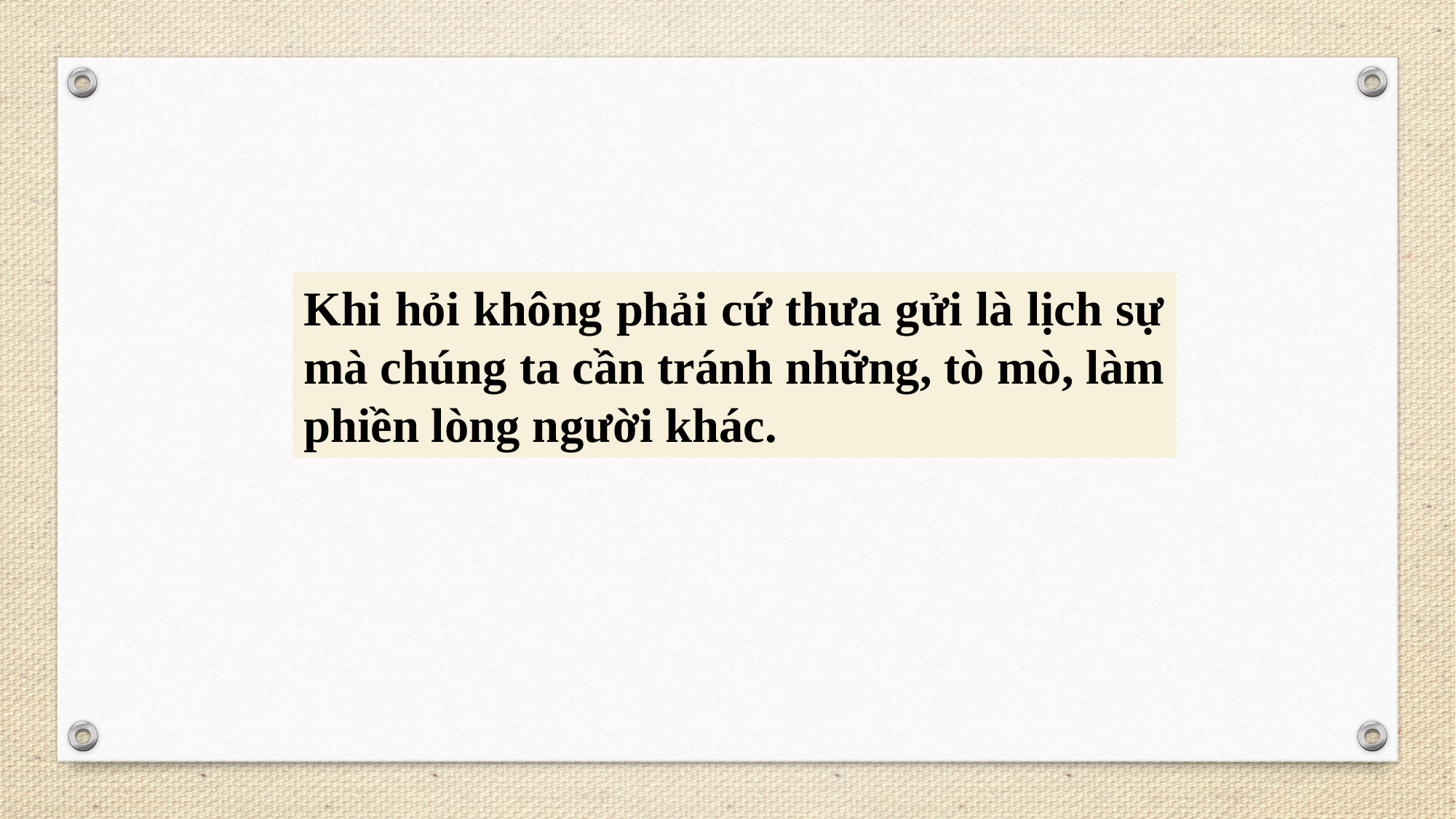

Khi hỏi không phải cứ thưa gửi là lịch sự mà chúng ta cần tránh những, tò mò, làm phiền lòng người khác.